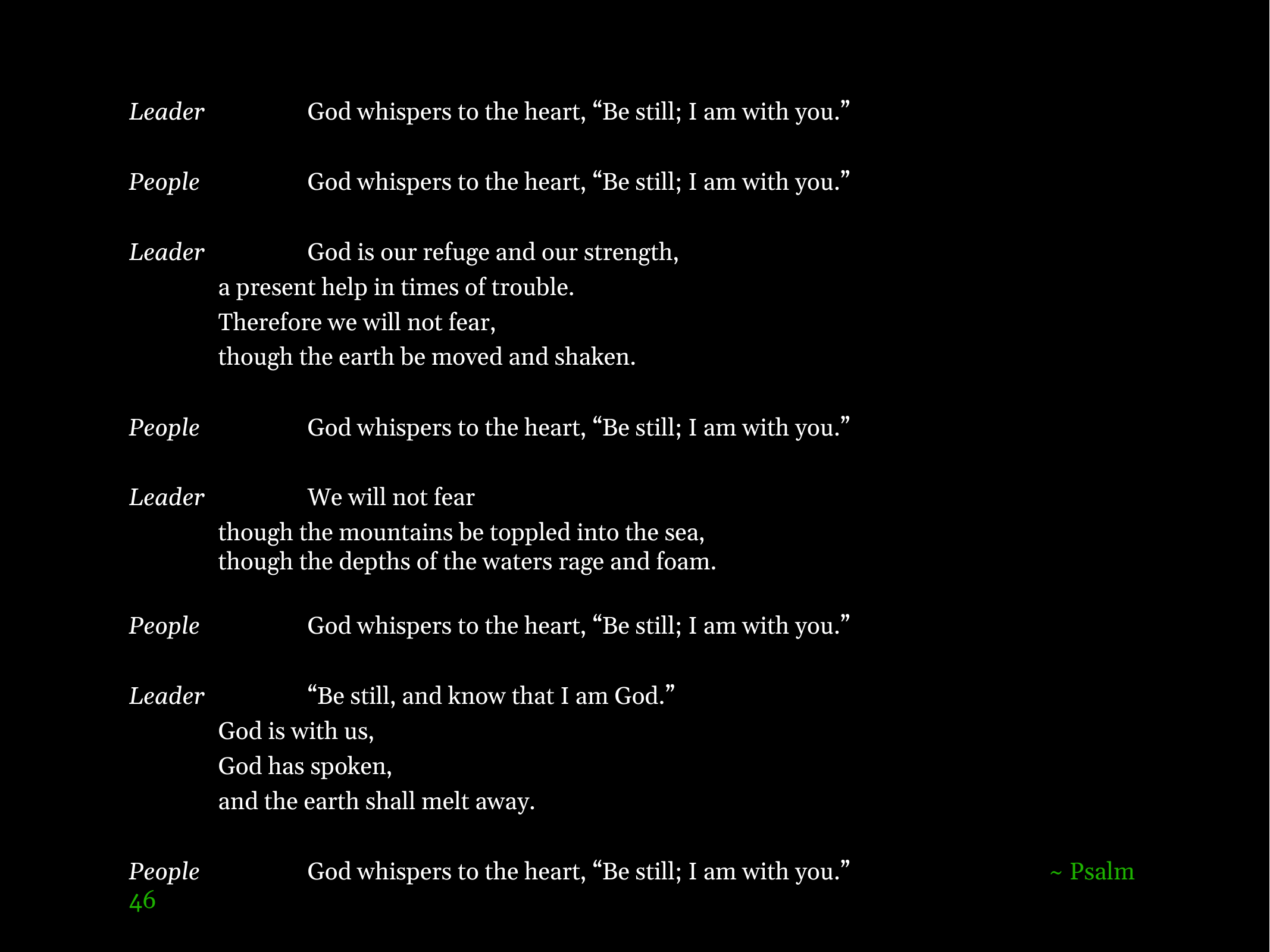

# Leader		God whispers to the heart, “Be still; I am with you.”

People		God whispers to the heart, “Be still; I am with you.”

Leader		God is our refuge and our strength,
	a present help in times of trouble.
	Therefore we will not fear,
	though the earth be moved and shaken.

People		God whispers to the heart, “Be still; I am with you.”

Leader		We will not fear
	though the mountains be toppled into the sea,
	though the depths of the waters rage and foam.
People		God whispers to the heart, “Be still; I am with you.”

Leader		“Be still, and know that I am God.”
	God is with us,
	God has spoken,
	and the earth shall melt away.

People		God whispers to the heart, “Be still; I am with you.”                                  ~ Psalm 46